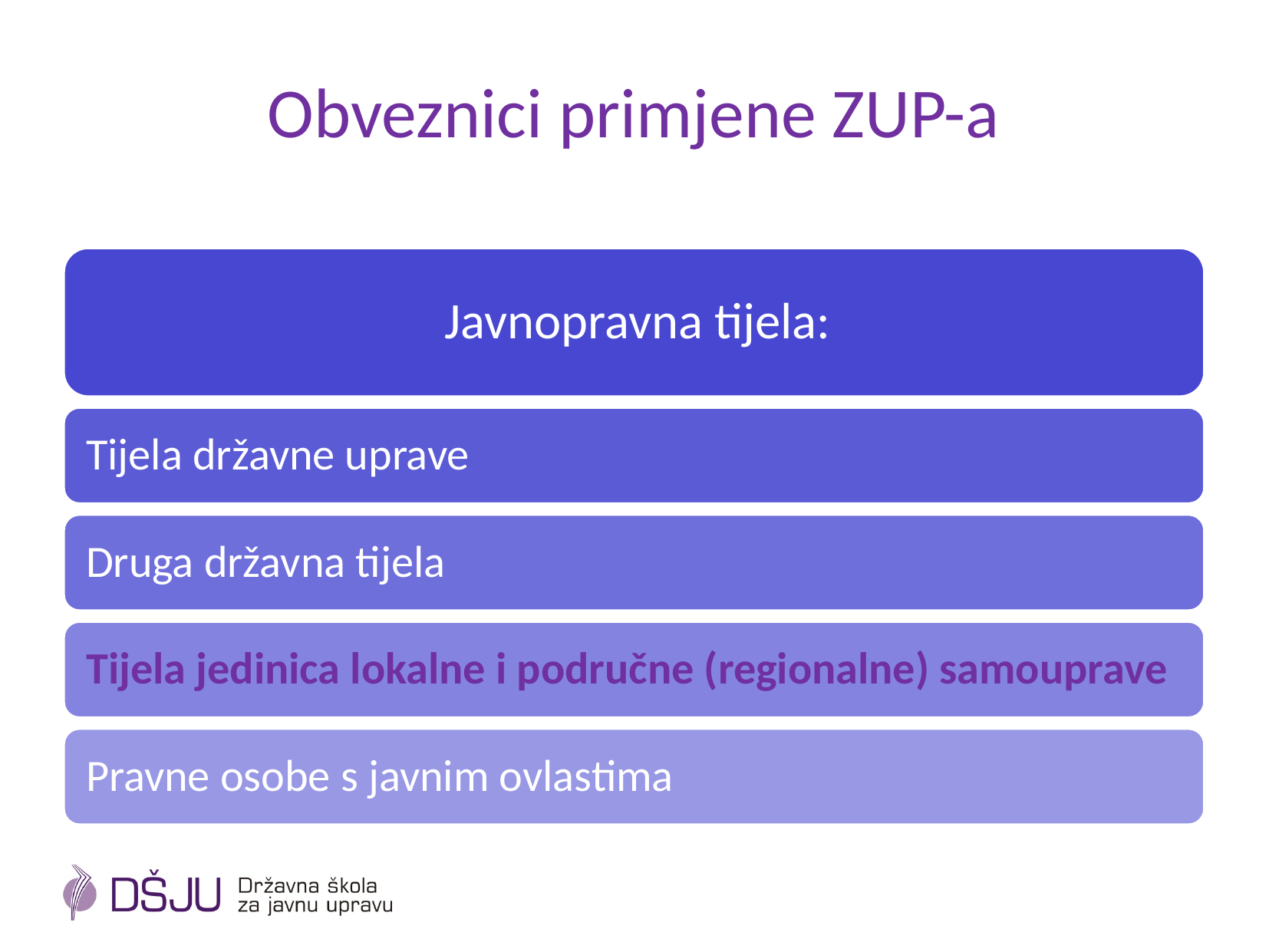

# Obveznici primjene ZUP-a
Javnopravna tijela:
Tijela državne uprave
Druga državna tijela
Tijela jedinica lokalne i područne (regionalne) samouprave
Pravne osobe s javnim ovlastima